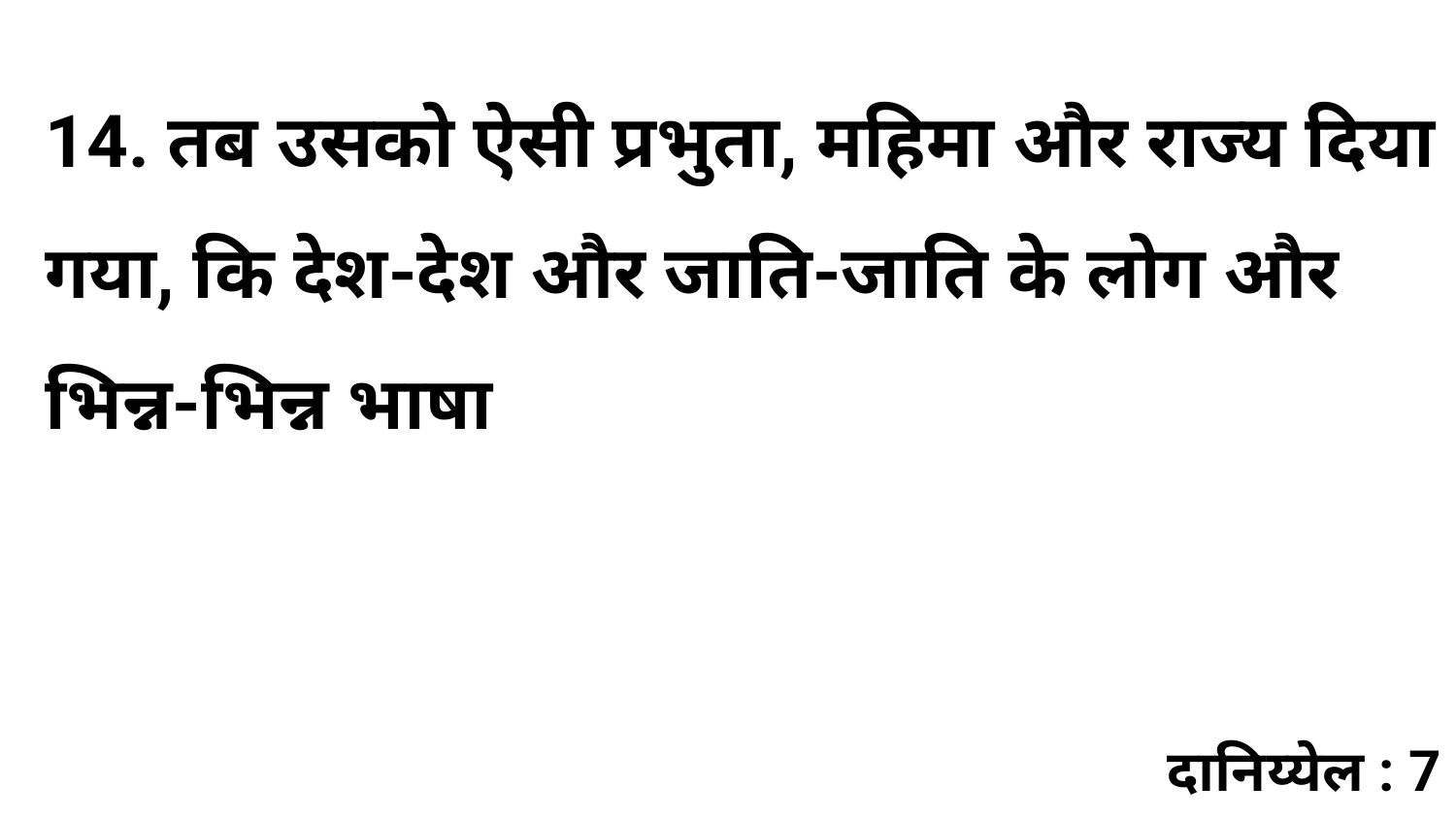

14. तब उसको ऐसी प्रभुता, महिमा और राज्य दिया गया, कि देश-देश और जाति-जाति के लोग और भिन्न-भिन्न भाषा
दानिय्येल : 7